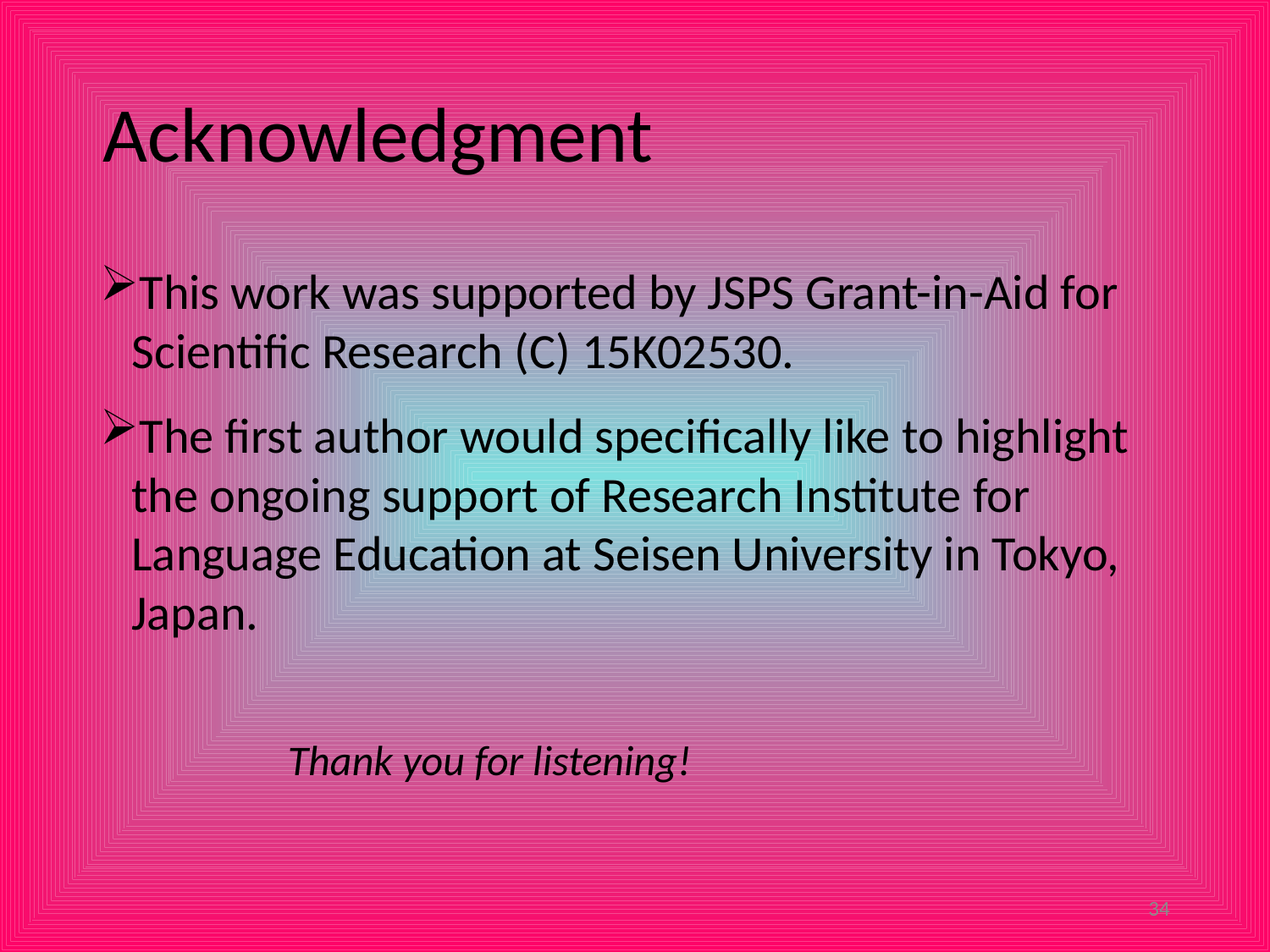

# Acknowledgment
This work was supported by JSPS Grant-in-Aid for Scientific Research (C) 15K02530.
The first author would specifically like to highlight the ongoing support of Research Institute for Language Education at Seisen University in Tokyo, Japan.
Thank you for listening!
34